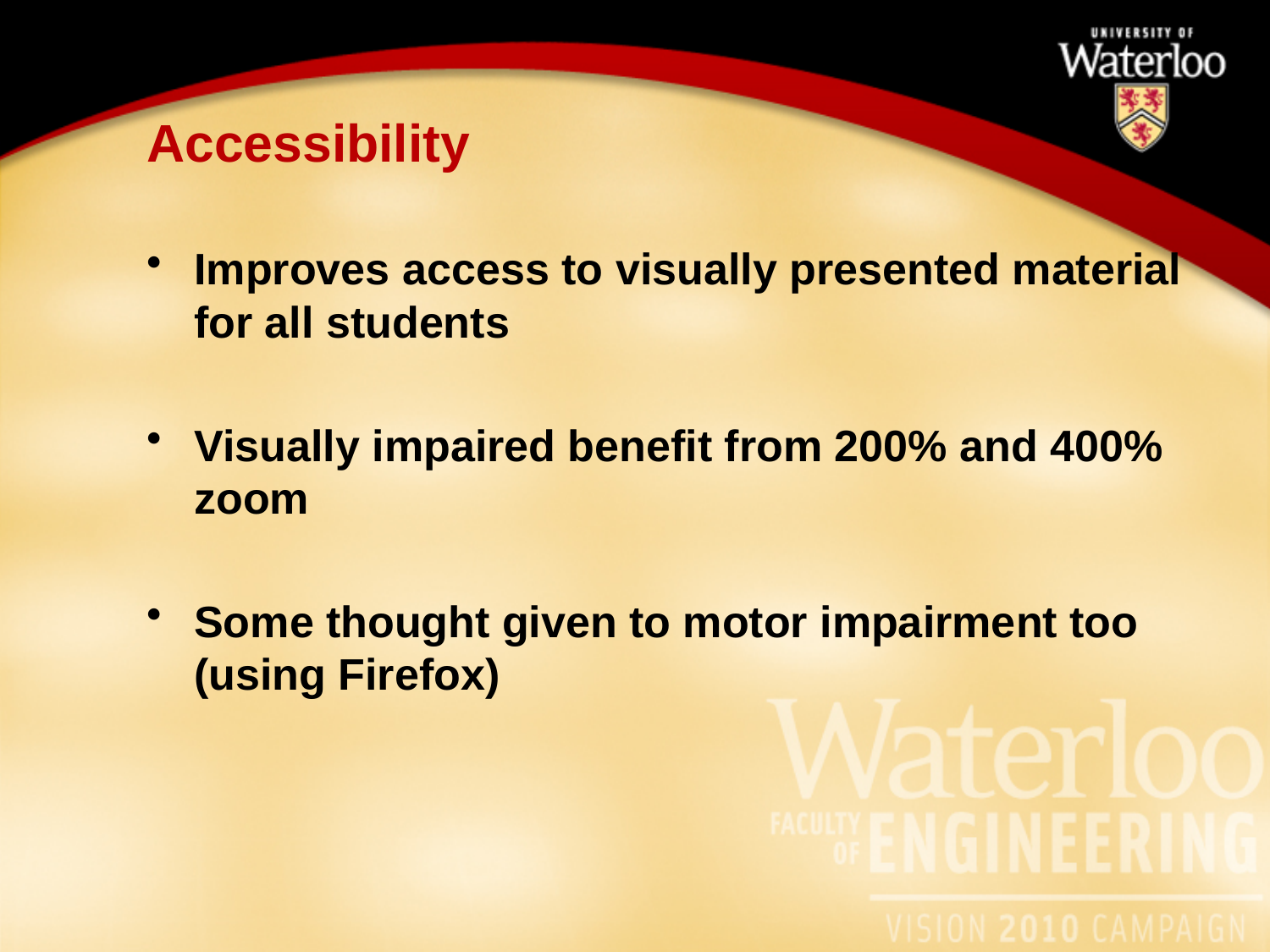

# Accessibility
Improves access to visually presented material for all students

Visually impaired benefit from 200% and 400% zoom

Some thought given to motor impairment too (using Firefox)